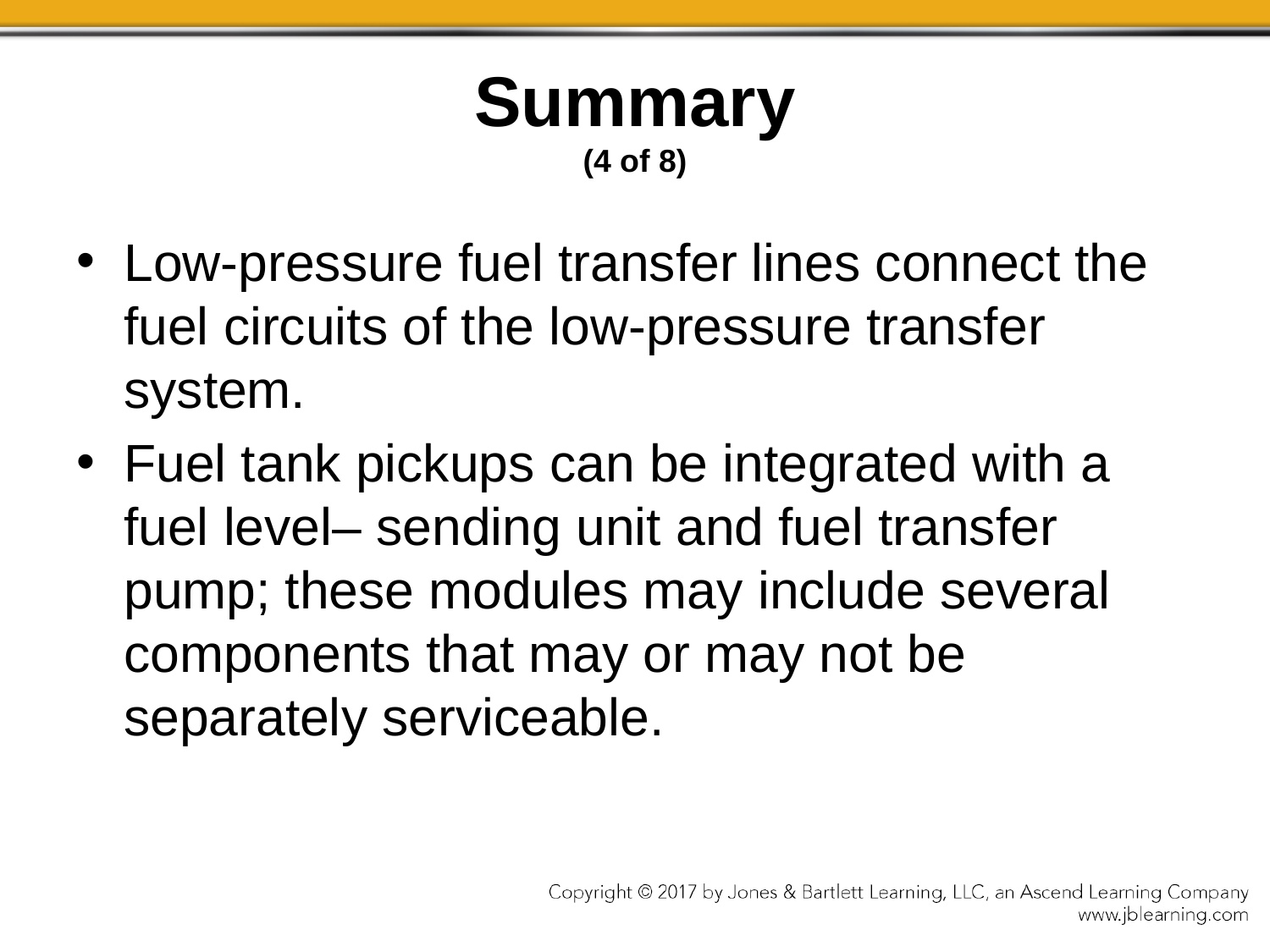

# Summary (4 of 8)
Low-pressure fuel transfer lines connect the fuel circuits of the low-pressure transfer system.
Fuel tank pickups can be integrated with a fuel level– sending unit and fuel transfer pump; these modules may include several components that may or may not be separately serviceable.